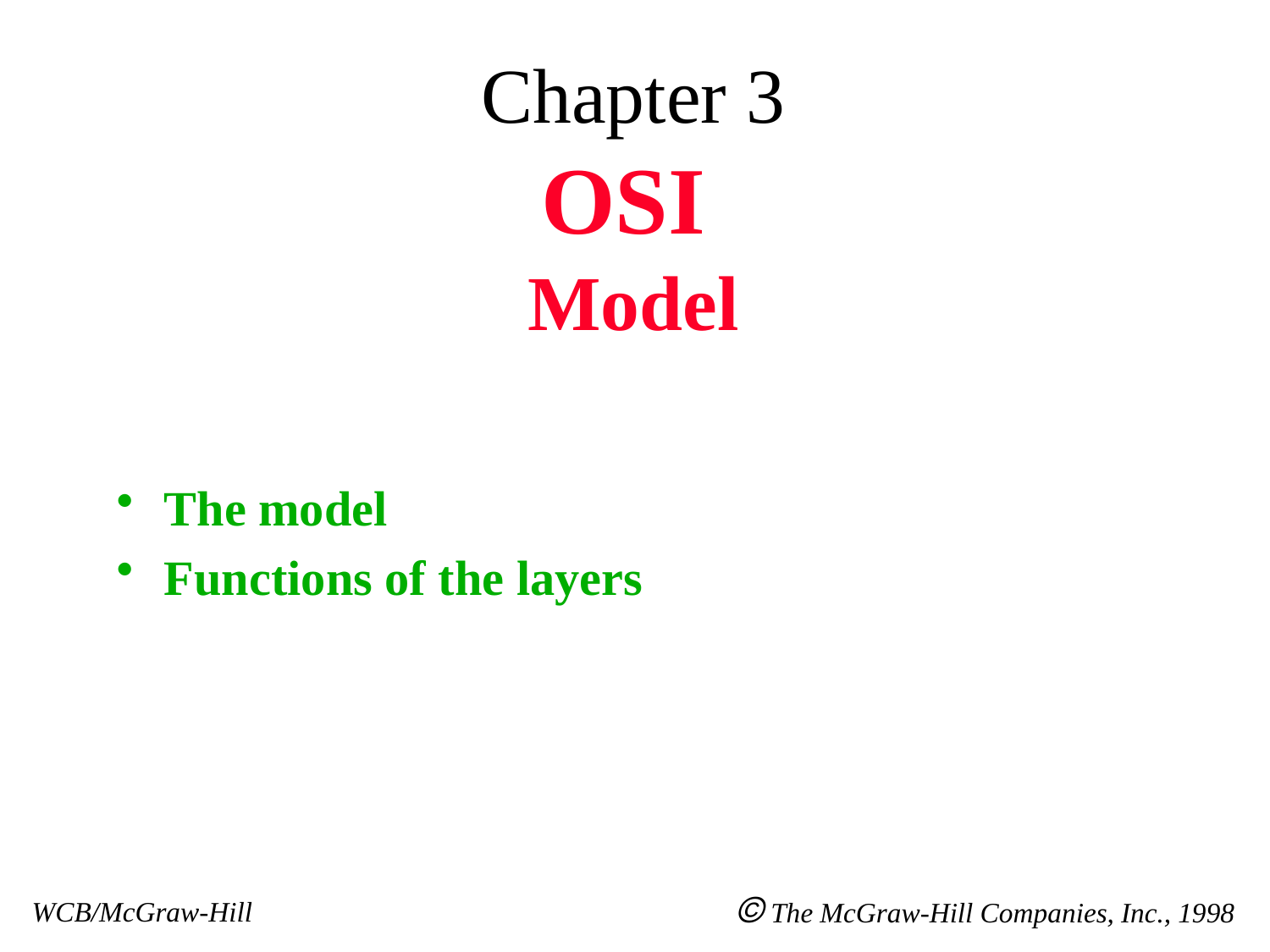

# Chapter 3 OSI Model
The model
Functions of the layers
© The McGraw-Hill Companies, Inc., 1998
WCB/McGraw-Hill